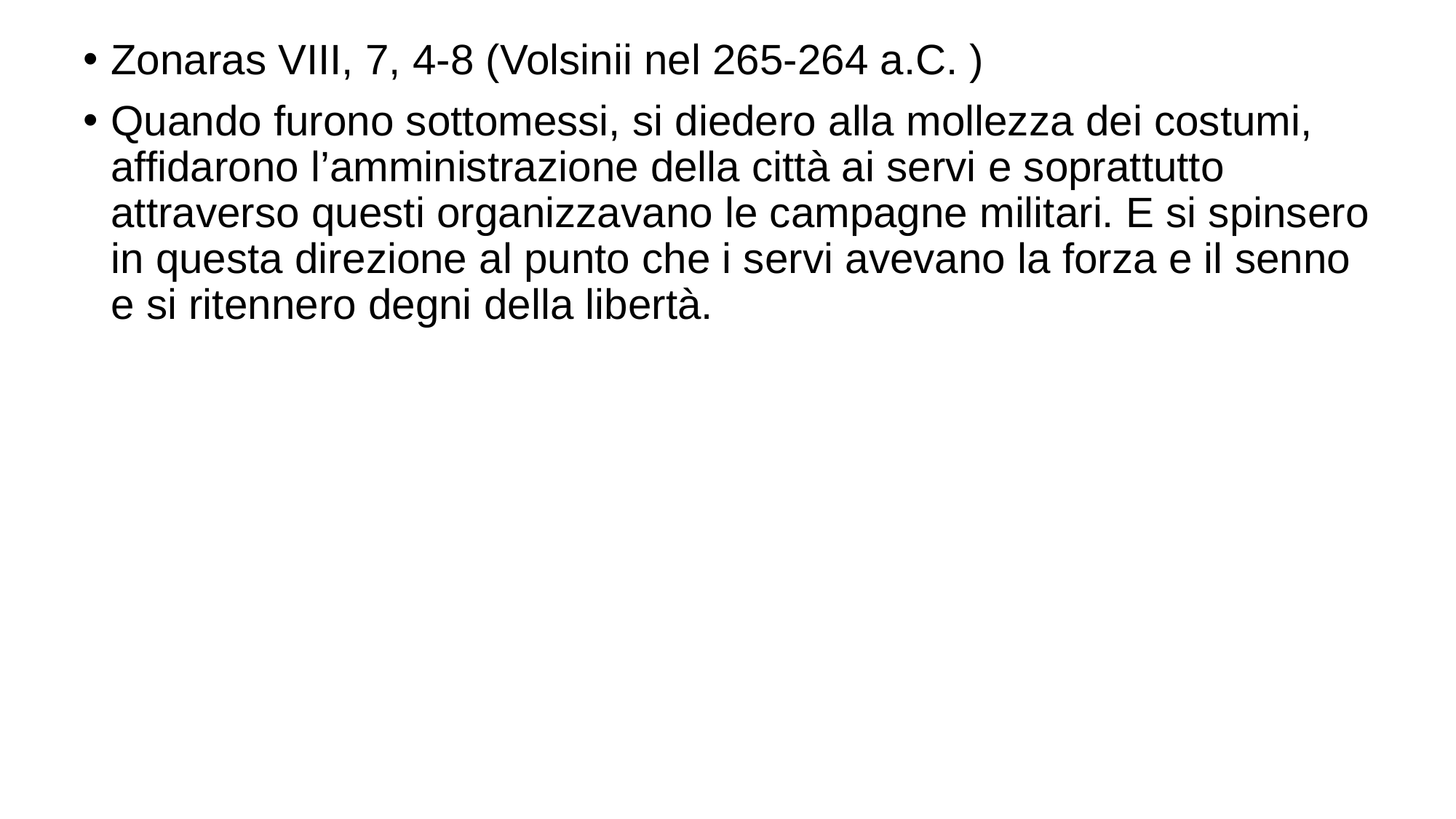

# Zonaras VIII, 7, 4-8 (Volsinii nel 265-264 a.C. )
Quando furono sottomessi, si diedero alla mollezza dei costumi, affidarono l’amministrazione della città ai servi e soprattutto attraverso questi organizzavano le campagne militari. E si spinsero in questa direzione al punto che i servi avevano la forza e il senno e si ritennero degni della libertà.